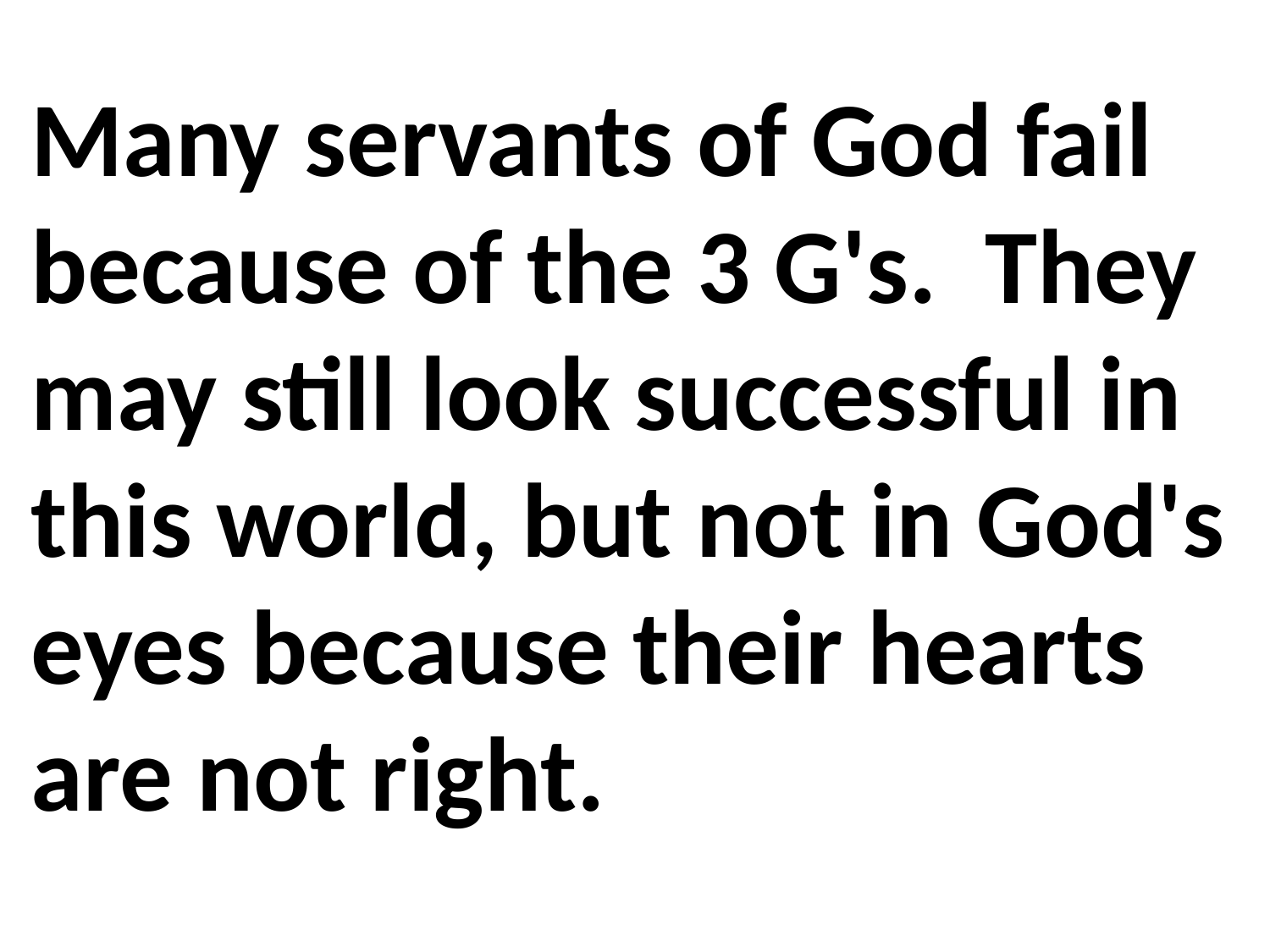

Many servants of God fail because of the 3 G's.  They may still look successful in this world, but not in God's eyes because their hearts are not right.